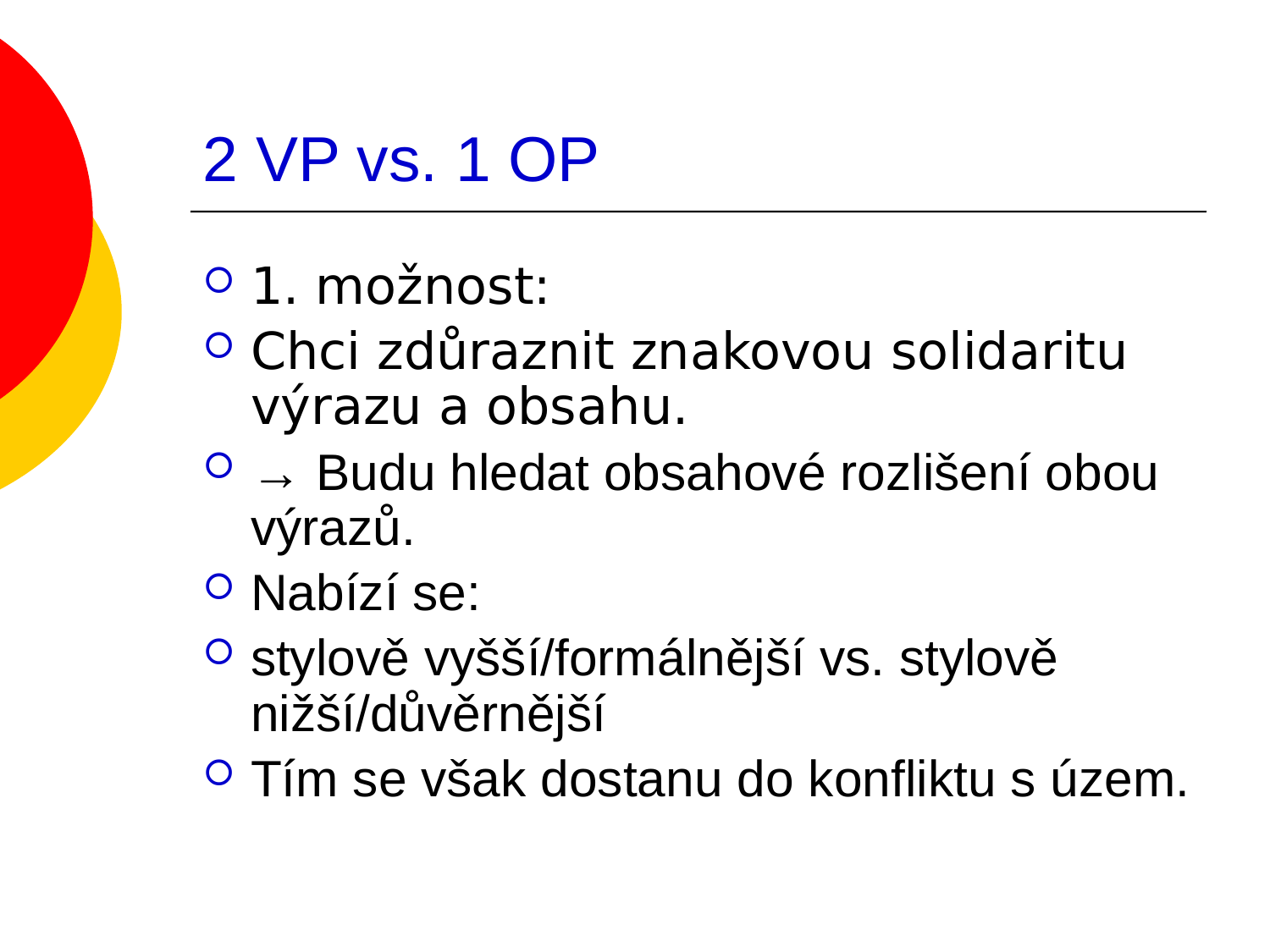

# 2 VP vs. 1 OP
1. možnost:
Chci zdůraznit znakovou solidaritu výrazu a obsahu.
→ Budu hledat obsahové rozlišení obou výrazů.
Nabízí se:
stylově vyšší/formálnější vs. stylově nižší/důvěrnější
Tím se však dostanu do konfliktu s územ.